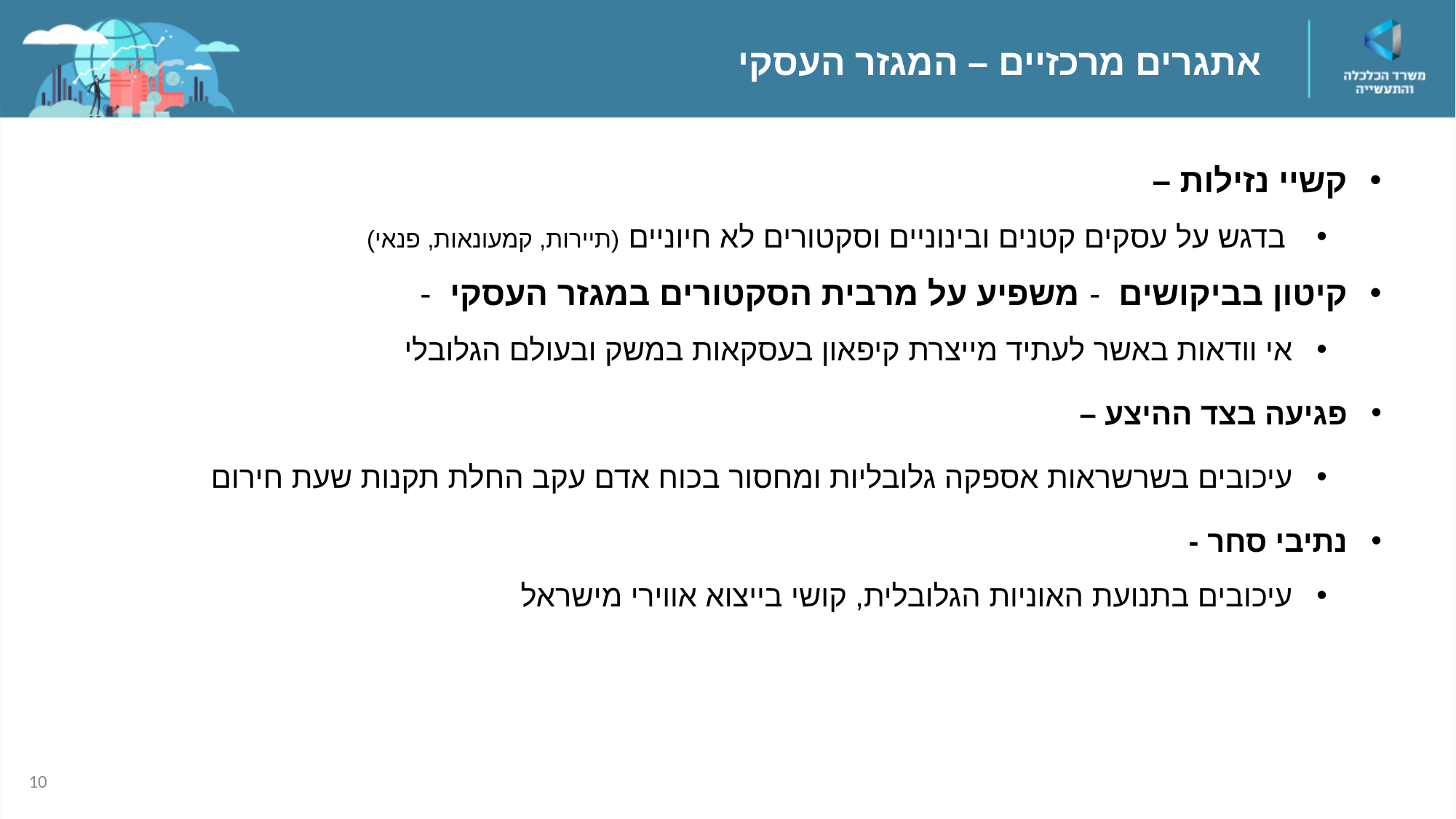

אתגרים מרכזיים – המגזר העסקי
קשיי נזילות –
בדגש על עסקים קטנים ובינוניים וסקטורים לא חיוניים (תיירות, קמעונאות, פנאי)
קיטון בביקושים  - משפיע על מרבית הסקטורים במגזר העסקי  -
אי וודאות באשר לעתיד מייצרת קיפאון בעסקאות במשק ובעולם הגלובלי
פגיעה בצד ההיצע –
עיכובים בשרשראות אספקה גלובליות ומחסור בכוח אדם עקב החלת תקנות שעת חירום
נתיבי סחר -
עיכובים בתנועת האוניות הגלובלית, קושי בייצוא אווירי מישראל
10